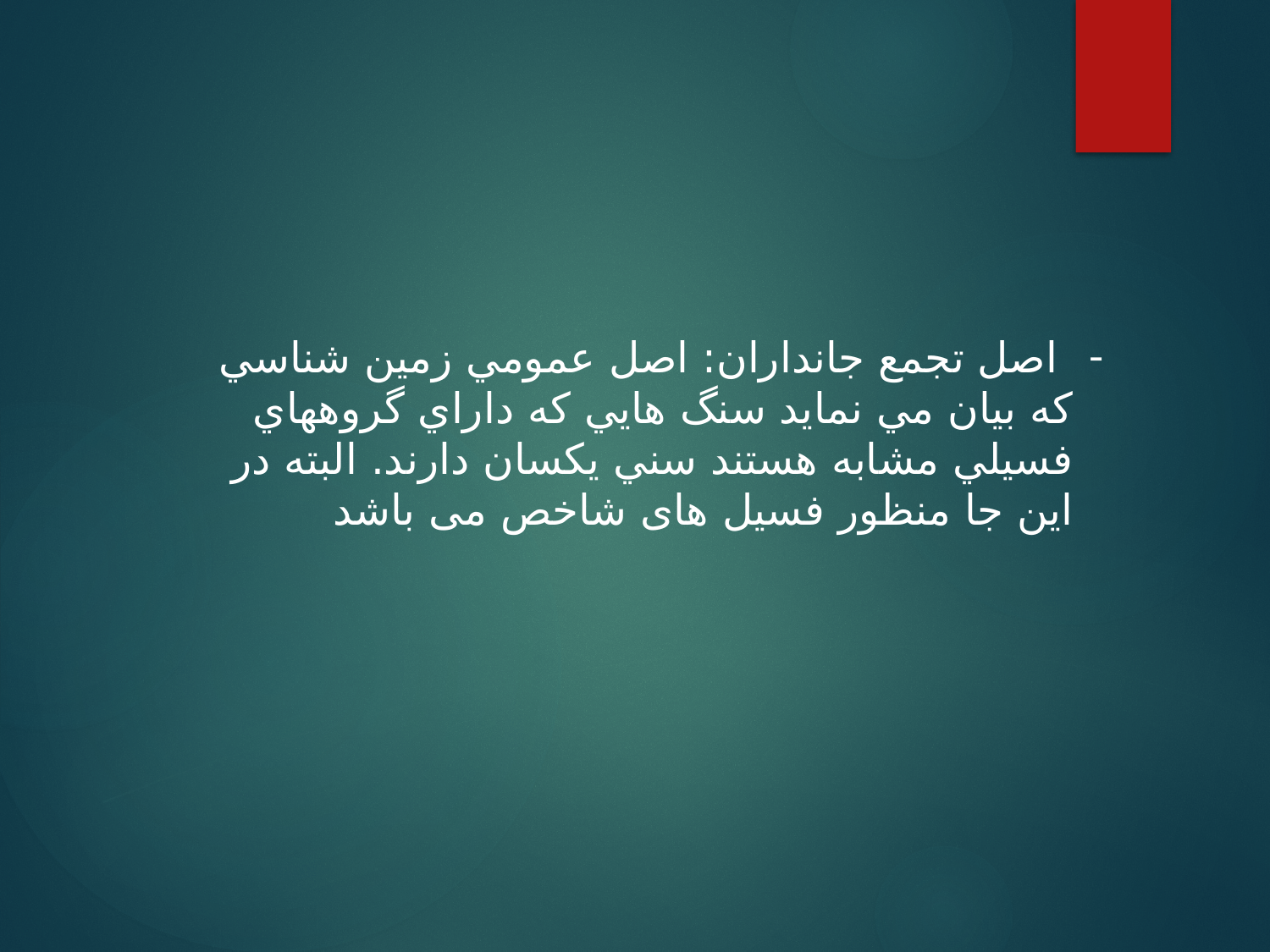

اصل تجمع جانداران: اصل عمومي زمين شناسي كه بيان مي نمايد سنگ هايي كه داراي گروههاي فسيلي مشابه هستند سني يكسان دارند. البته در این جا منظور فسیل های شاخص می باشد